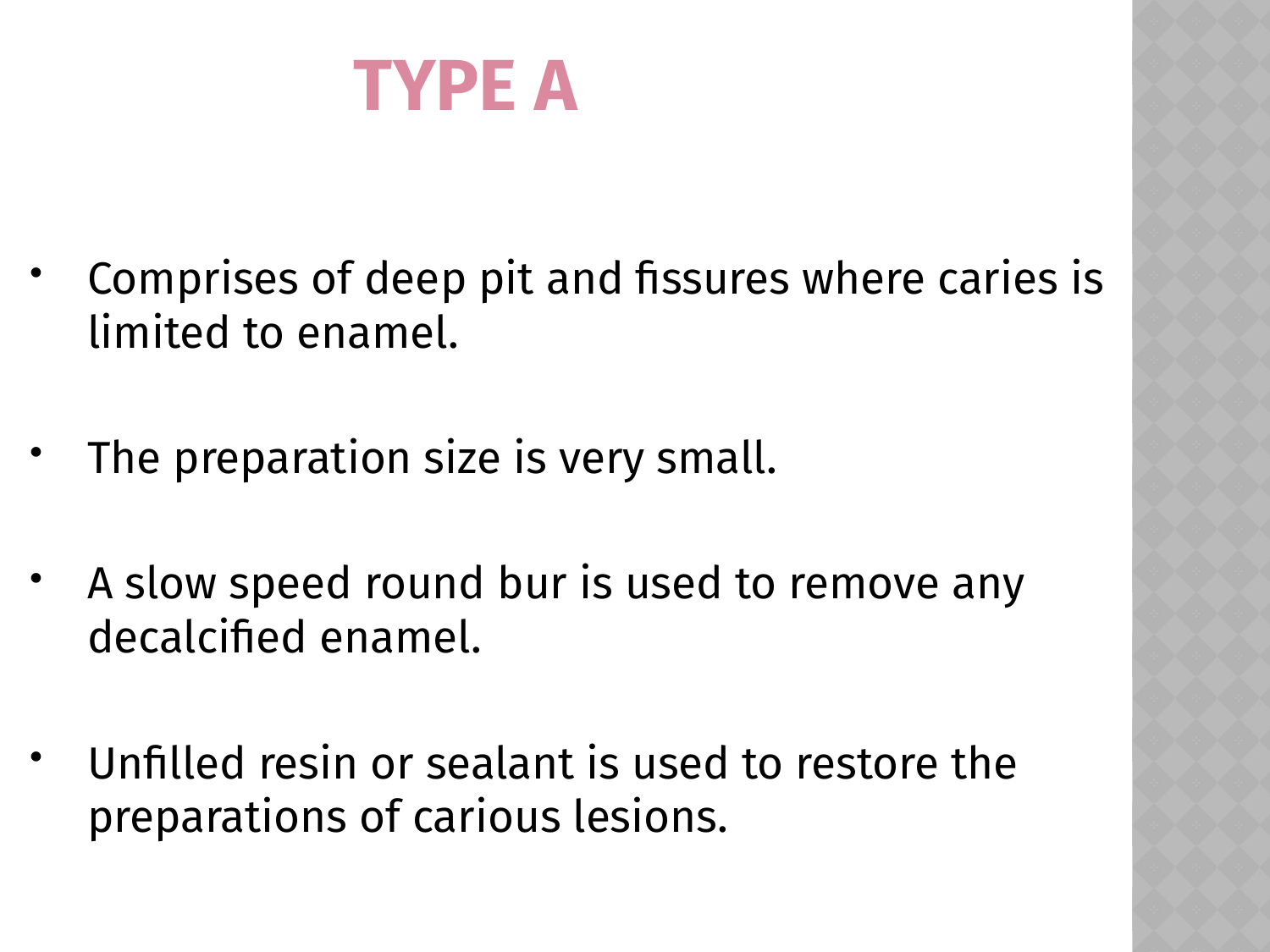

TYPE A
Comprises of deep pit and fissures where caries is limited to enamel.

The preparation size is very small.

A slow speed round bur is used to remove any decalcified enamel.

Unfilled resin or sealant is used to restore the preparations of carious lesions.